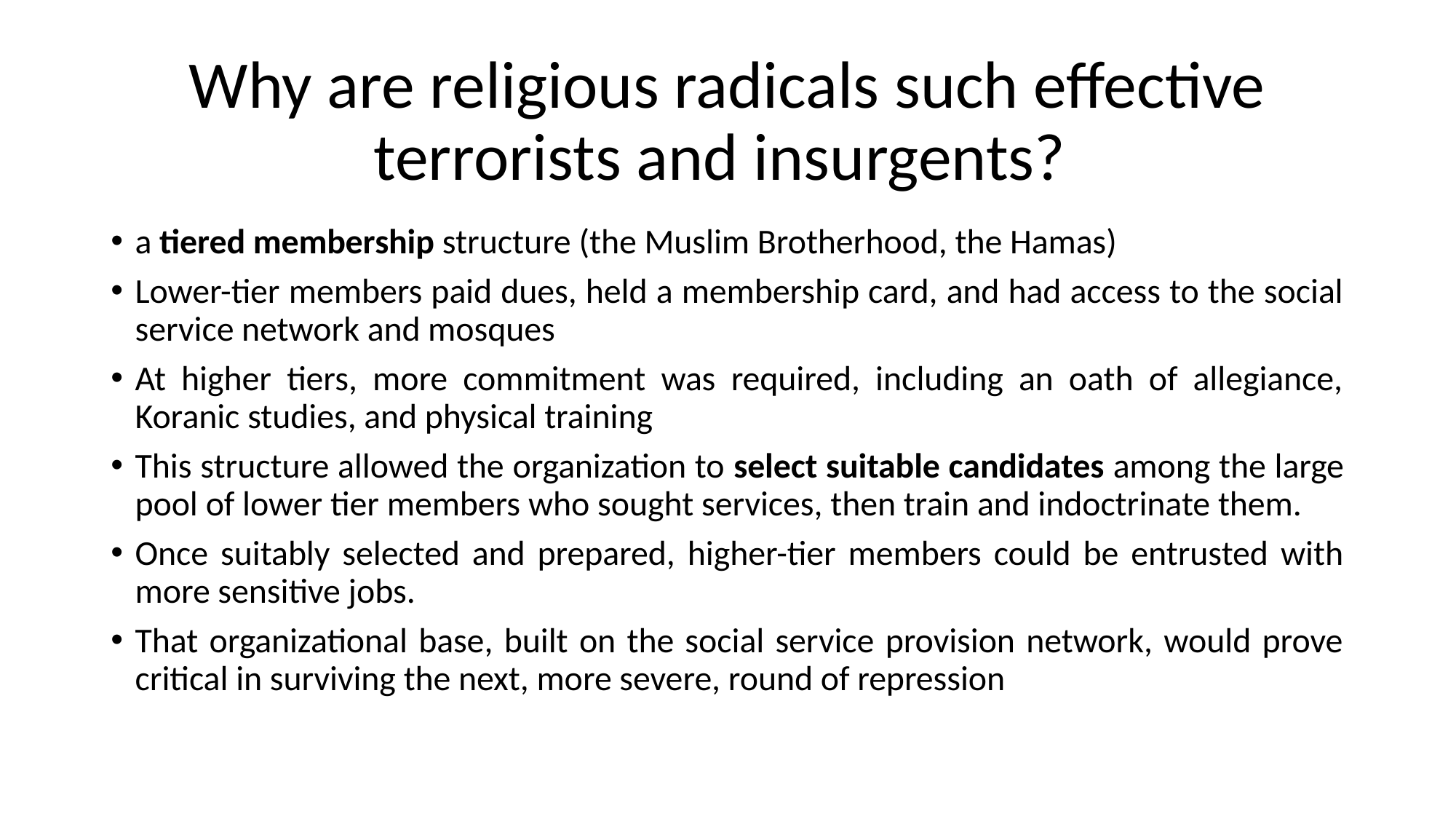

# Why are religious radicals such effective terrorists and insurgents?
a tiered membership structure (the Muslim Brotherhood, the Hamas)
Lower-tier members paid dues, held a membership card, and had access to the social service network and mosques
At higher tiers, more commitment was required, including an oath of allegiance, Koranic studies, and physical training
This structure allowed the organization to select suitable candidates among the large pool of lower tier members who sought services, then train and indoctrinate them.
Once suitably selected and prepared, higher-tier members could be entrusted with more sensitive jobs.
That organizational base, built on the social service provision network, would prove critical in surviving the next, more severe, round of repression